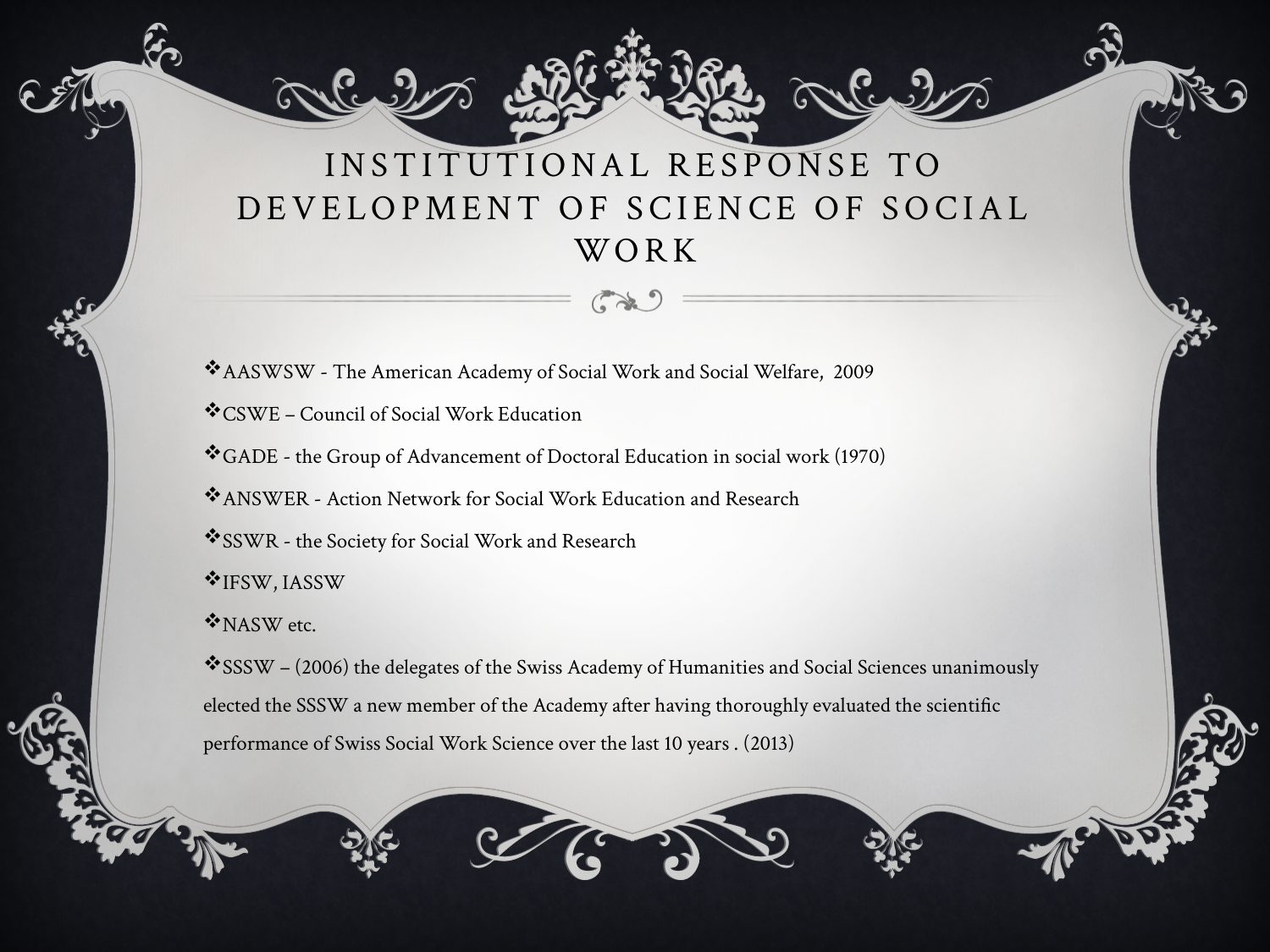

# Institutional Response to Development of Science of Social Work
AASWSW - The American Academy of Social Work and Social Welfare,  2009
CSWE – Council of Social Work Education
GADE - the Group of Advancement of Doctoral Education in social work (1970)
ANSWER - Action Network for Social Work Education and Research
SSWR - the Society for Social Work and Research
IFSW, IASSW
NASW etc.
SSSW – (2006) the delegates of the Swiss Academy of Humanities and Social Sciences unanimously elected the SSSW a new member of the Academy after having thoroughly evaluated the scientific performance of Swiss Social Work Science over the last 10 years . (2013)